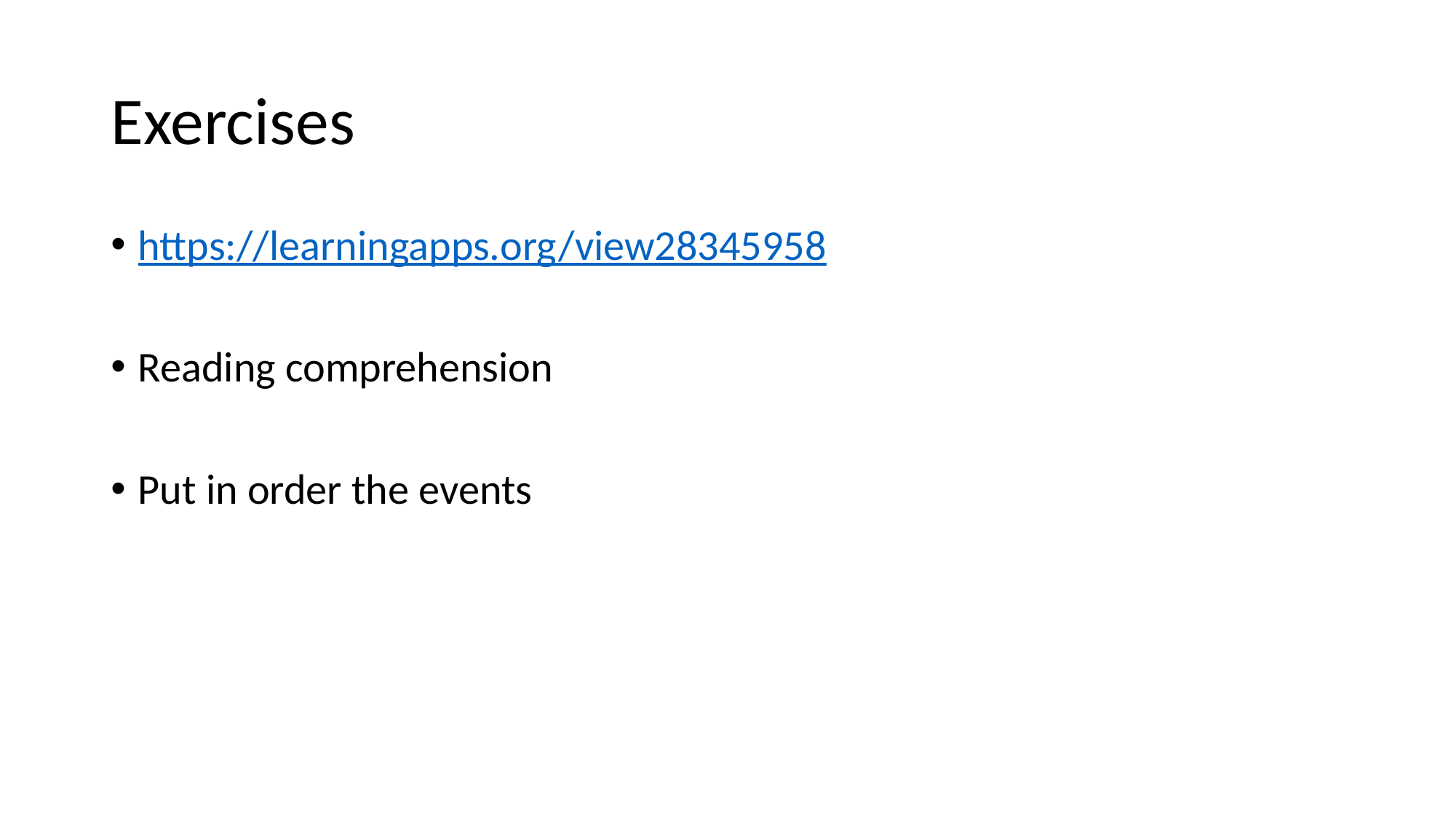

# Exercises
https://learningapps.org/view28345958

Reading comprehension

Put in order the events